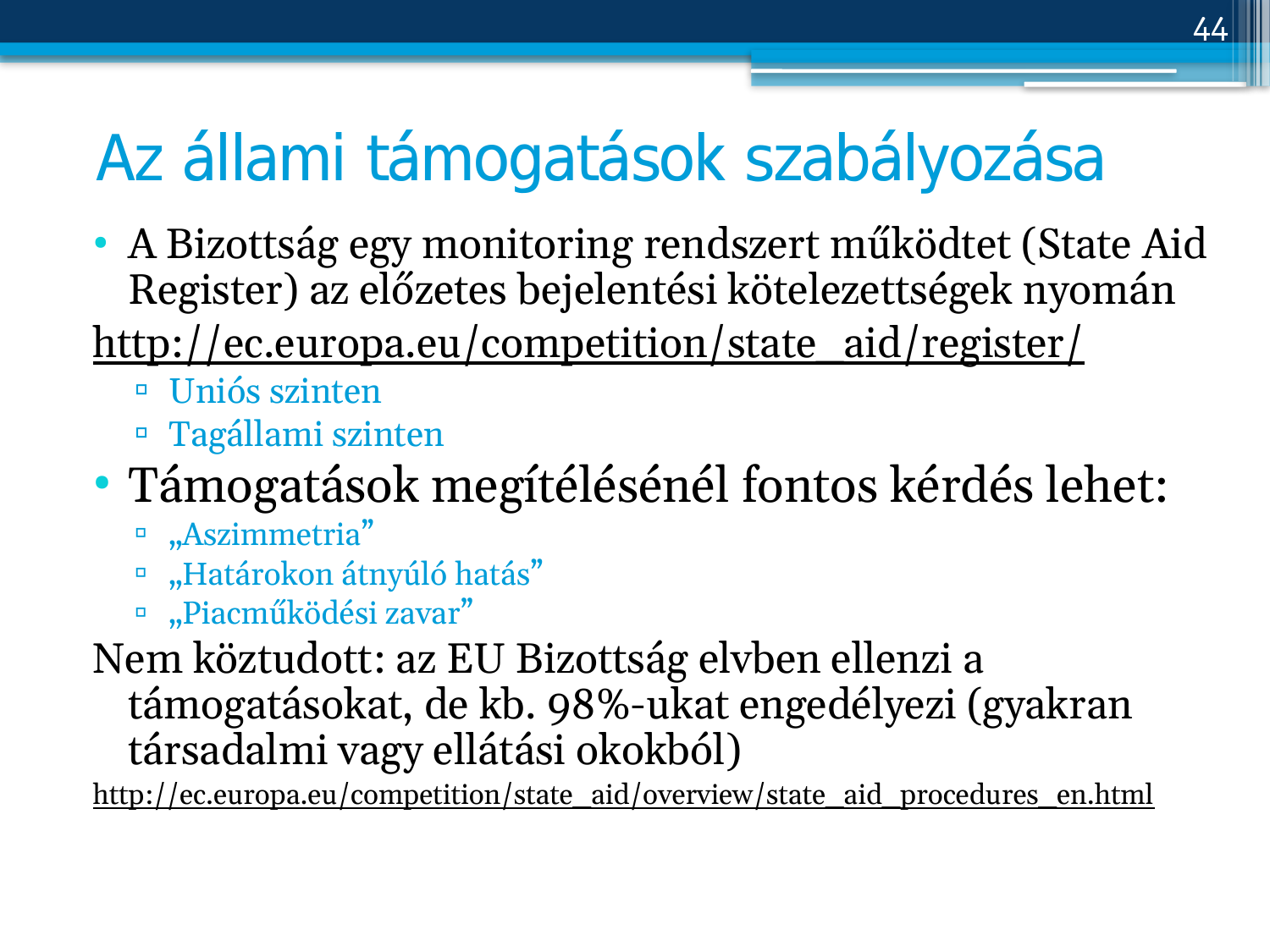

44
# Az állami támogatások szabályozása
A Bizottság egy monitoring rendszert működtet (State Aid Register) az előzetes bejelentési kötelezettségek nyomán
http://ec.europa.eu/competition/state_aid/register/
Uniós szinten
Tagállami szinten
Támogatások megítélésénél fontos kérdés lehet:
„Aszimmetria”
„Határokon átnyúló hatás”
„Piacműködési zavar”
Nem köztudott: az EU Bizottság elvben ellenzi a támogatásokat, de kb. 98%-ukat engedélyezi (gyakran társadalmi vagy ellátási okokból)
http://ec.europa.eu/competition/state_aid/overview/state_aid_procedures_en.html